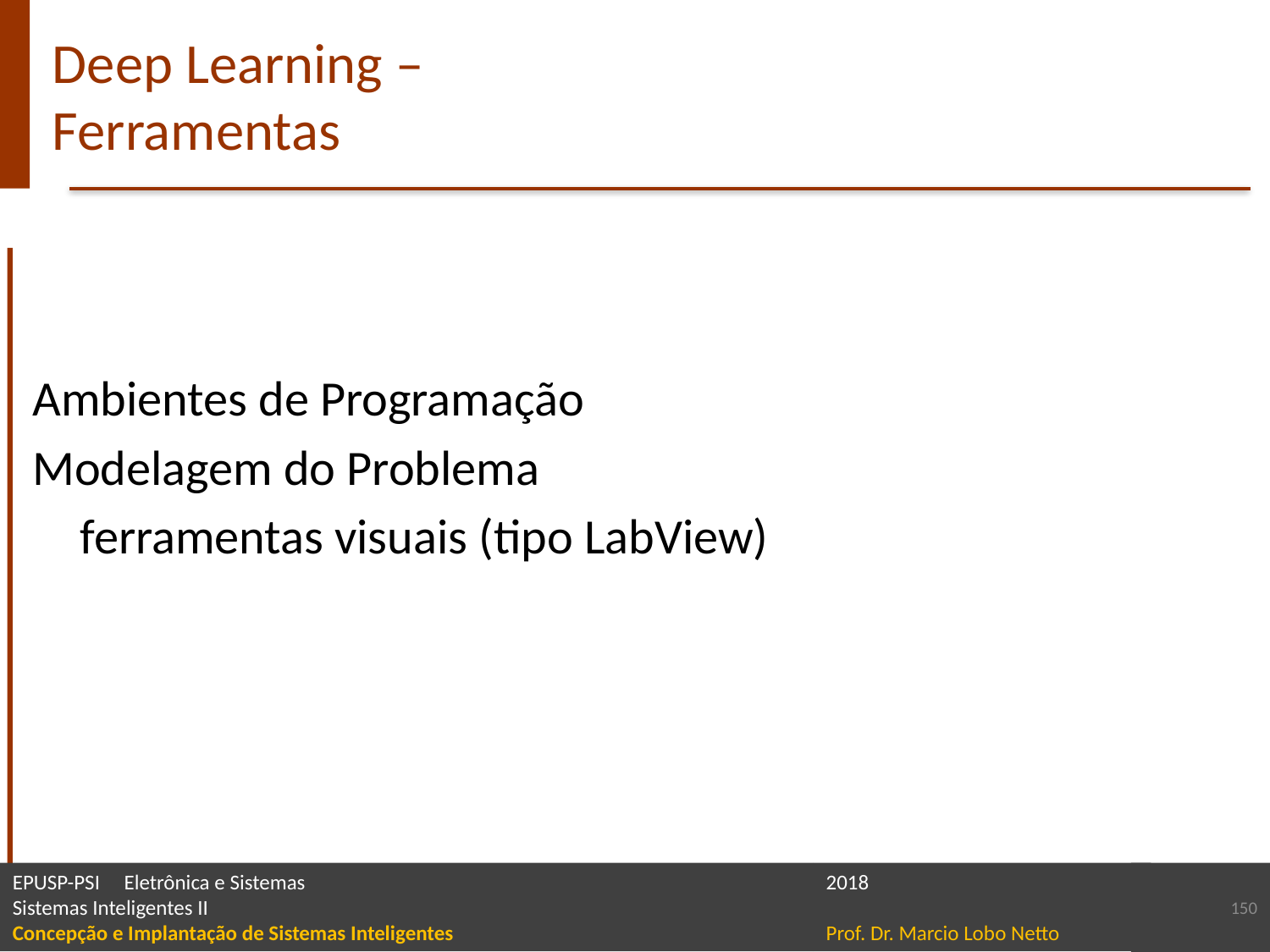

# Deep Learning – Ferramentas

Ambientes de Programação
Modelagem do Problema
	ferramentas visuais (tipo LabView)

150